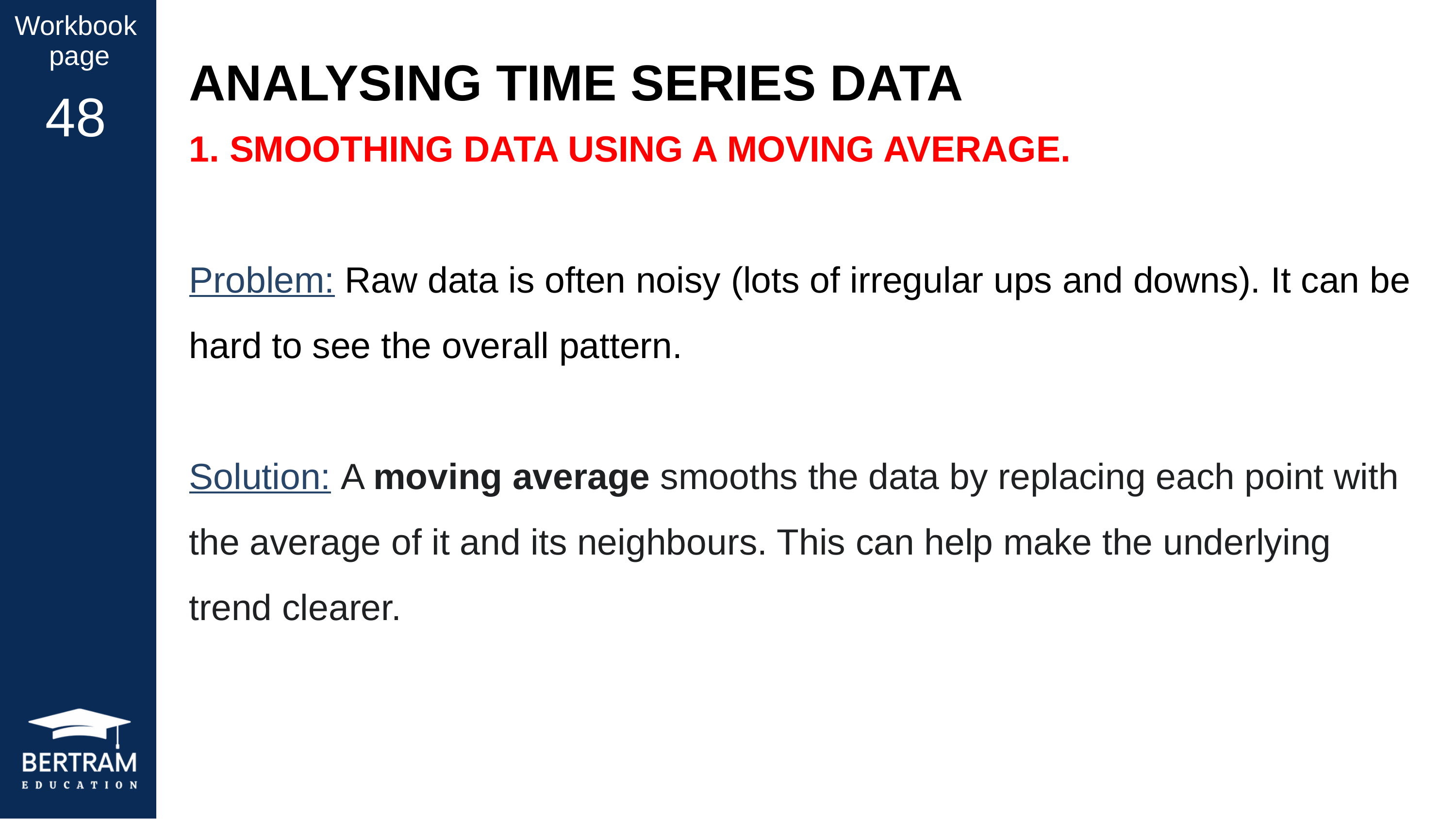

Workbook
page
ANALYSING TIME SERIES DATA
48
1. SMOOTHING DATA USING A MOVING AVERAGE.

Problem: Raw data is often noisy (lots of irregular ups and downs). It can be hard to see the overall pattern.

Solution: A moving average smooths the data by replacing each point with the average of it and its neighbours. This can help make the underlying trend clearer.